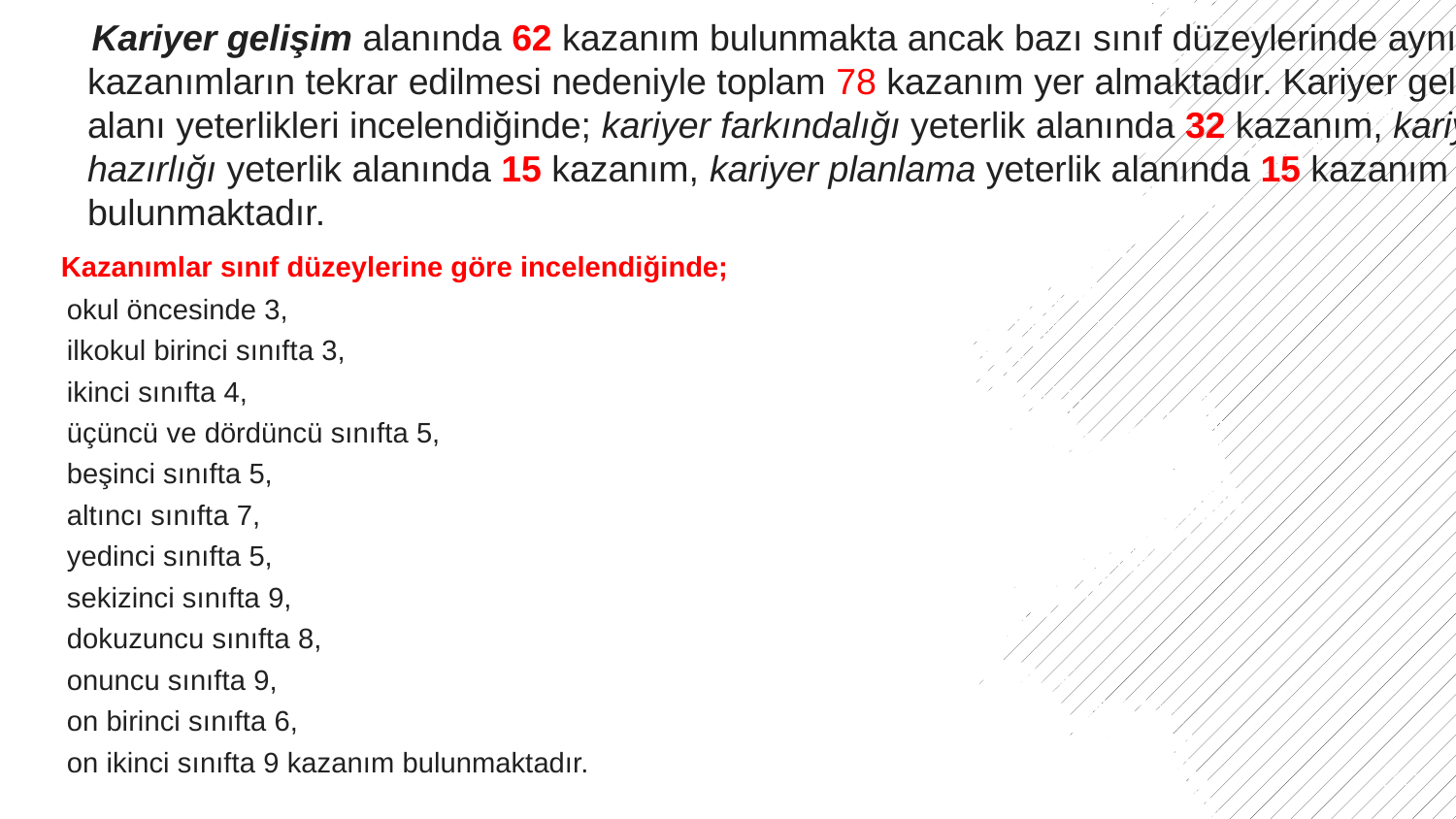

Kariyer gelişim alanında 62 kazanım bulunmakta ancak bazı sınıf düzeylerinde aynı kazanımların tekrar edilmesi nedeniyle toplam 78 kazanım yer almaktadır. Kariyer gelişim alanı yeterlikleri incelendiğinde; kariyer farkındalığı yeterlik alanında 32 kazanım, kariyer hazırlığı yeterlik alanında 15 kazanım, kariyer planlama yeterlik alanında 15 kazanım bulunmaktadır.
 Kazanımlar sınıf düzeylerine göre incelendiğinde;
  okul öncesinde 3,
  ilkokul birinci sınıfta 3,
  ikinci sınıfta 4,
  üçüncü ve dördüncü sınıfta 5,
  beşinci sınıfta 5,
  altıncı sınıfta 7,
  yedinci sınıfta 5,
  sekizinci sınıfta 9,
  dokuzuncu sınıfta 8,
  onuncu sınıfta 9,
  on birinci sınıfta 6,
  on ikinci sınıfta 9 kazanım bulunmaktadır.
36